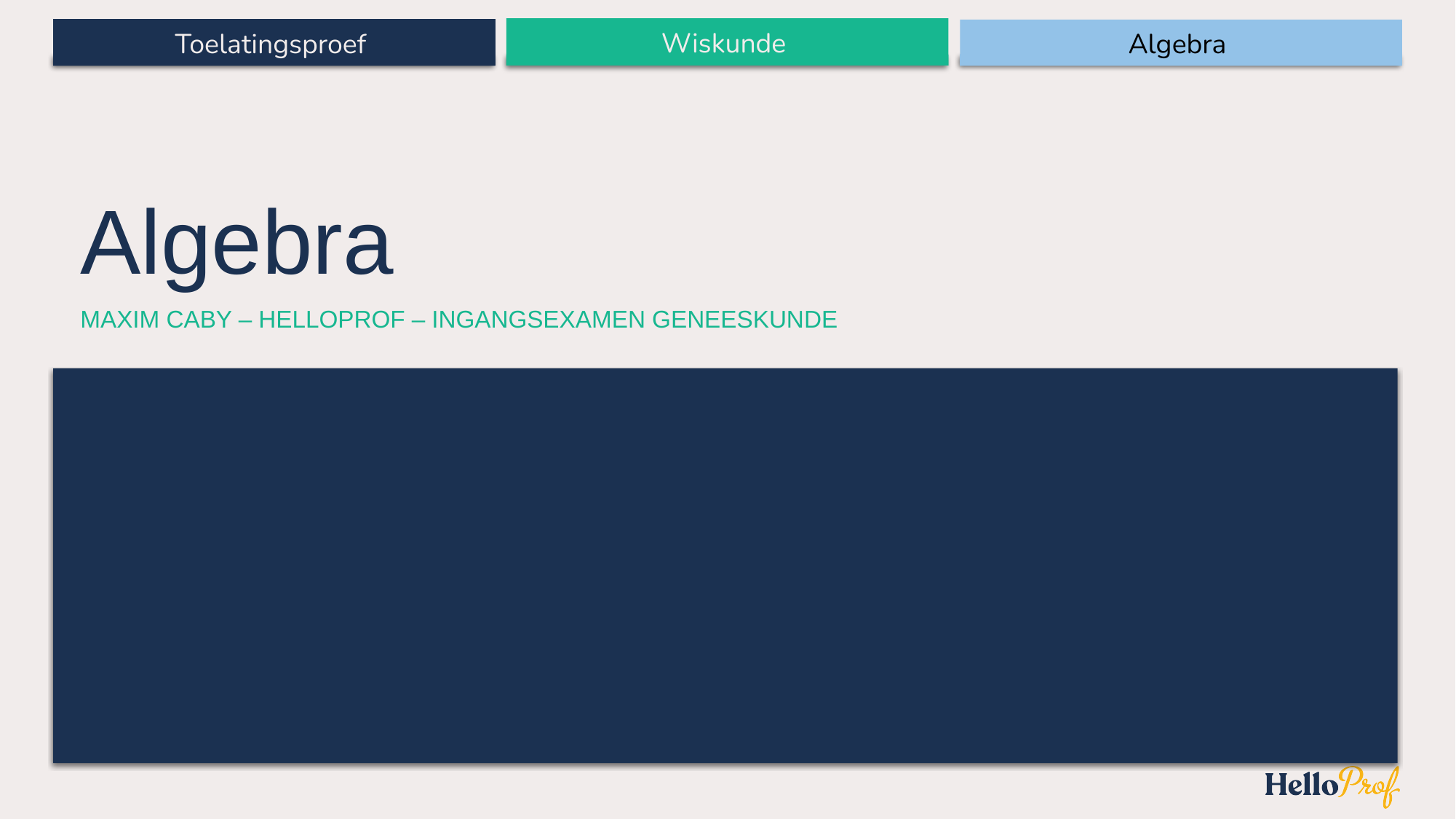

# Algebra
Maxim Caby – Helloprof – Ingangsexamen geneeskunde